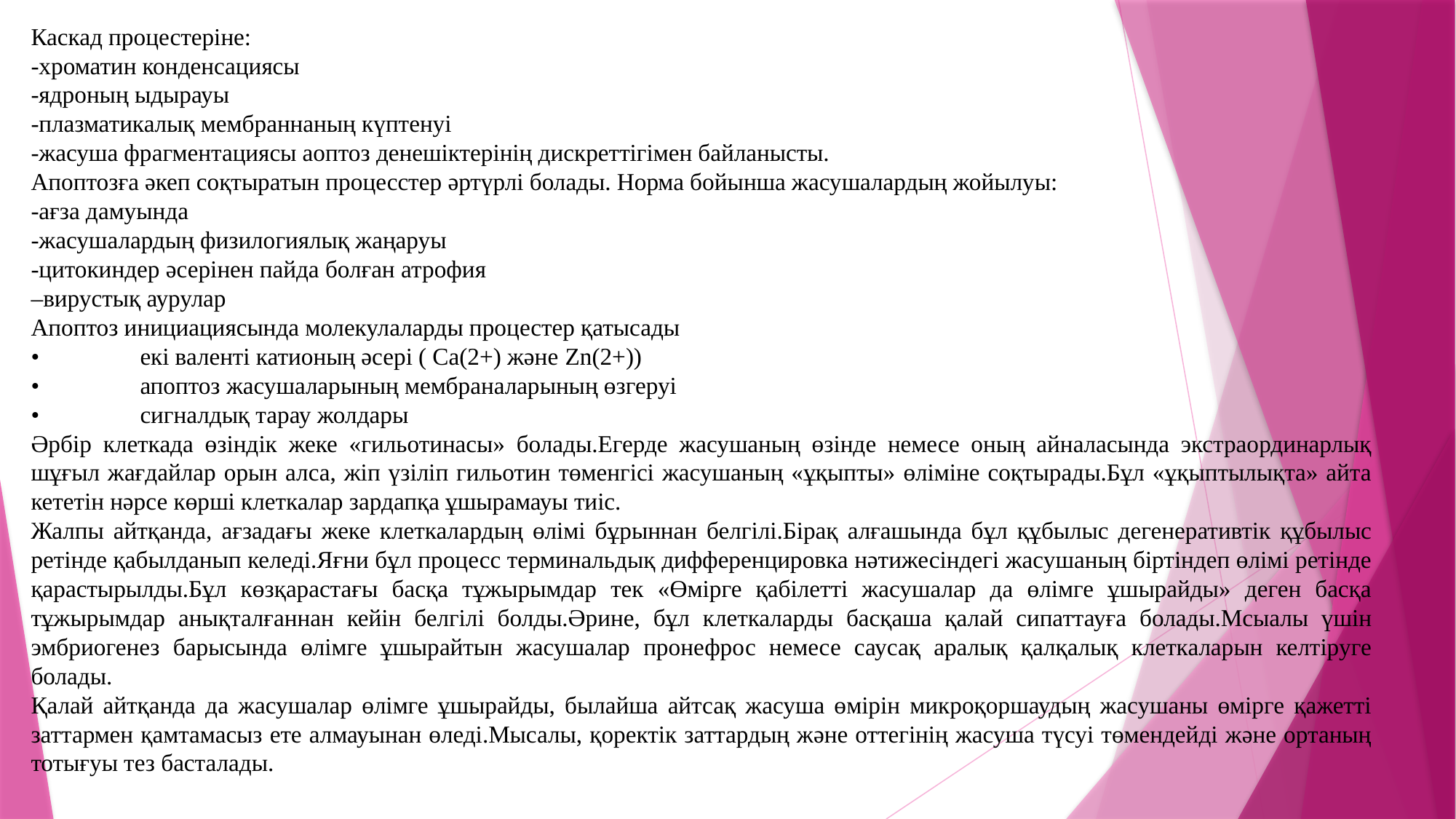

Каскад процестеріне:
-хроматин конденсациясы
-ядроның ыдырауы
-плазматикалық мембраннаның күптенуі
-жасуша фрагментациясы аоптоз денешіктерінің дискреттігімен байланысты.
Апоптозға әкеп соқтыратын процесстер әртүрлі болады. Норма бойынша жасушалардың жойылуы:
-ағза дамуында
-жасушалардың физилогиялық жаңаруы
-цитокиндер әсерінен пайда болған атрофия
–вирустық аурулар
Апоптоз инициациясында молекулаларды процестер қатысады
•	екі валенті катионың әсері ( Са(2+) және Zn(2+))
•	апоптоз жасушаларының мембраналарының өзгеруі
•	сигналдық тарау жолдары
Әрбір клеткада өзіндік жеке «гильотинасы» болады.Егерде жасушаның өзінде немесе оның айналасында экстраординарлық шұғыл жағдайлар орын алса, жіп үзіліп гильотин төменгісі жасушаның «ұқыпты» өліміне соқтырады.Бұл «ұқыптылықта» айта кететін нәрсе көрші клеткалар зардапқа ұшырамауы тиіс.
Жалпы айтқанда, ағзадағы жеке клеткалардың өлімі бұрыннан белгілі.Бірақ алғашында бұл құбылыс дегенеративтік құбылыс ретінде қабылданып келеді.Яғни бұл процесс терминальдық дифференцировка нәтижесіндегі жасушаның біртіндеп өлімі ретінде қарастырылды.Бұл көзқарастағы басқа тұжырымдар тек «Өмірге қабілетті жасушалар да өлімге ұшырайды» деген басқа тұжырымдар анықталғаннан кейін белгілі болды.Әрине, бұл клеткаларды басқаша қалай сипаттауға болады.Мсыалы үшін эмбриогенез барысында өлімге ұшырайтын жасушалар пронефрос немесе саусақ аралық қалқалық клеткаларын келтіруге болады.
Қалай айтқанда да жасушалар өлімге ұшырайды, былайша айтсақ жасуша өмірін микроқоршаудың жасушаны өмірге қажетті заттармен қамтамасыз ете алмауынан өледі.Мысалы, қоректік заттардың және оттегінің жасуша түсуі төмендейді және ортаның тотығуы тез басталады.